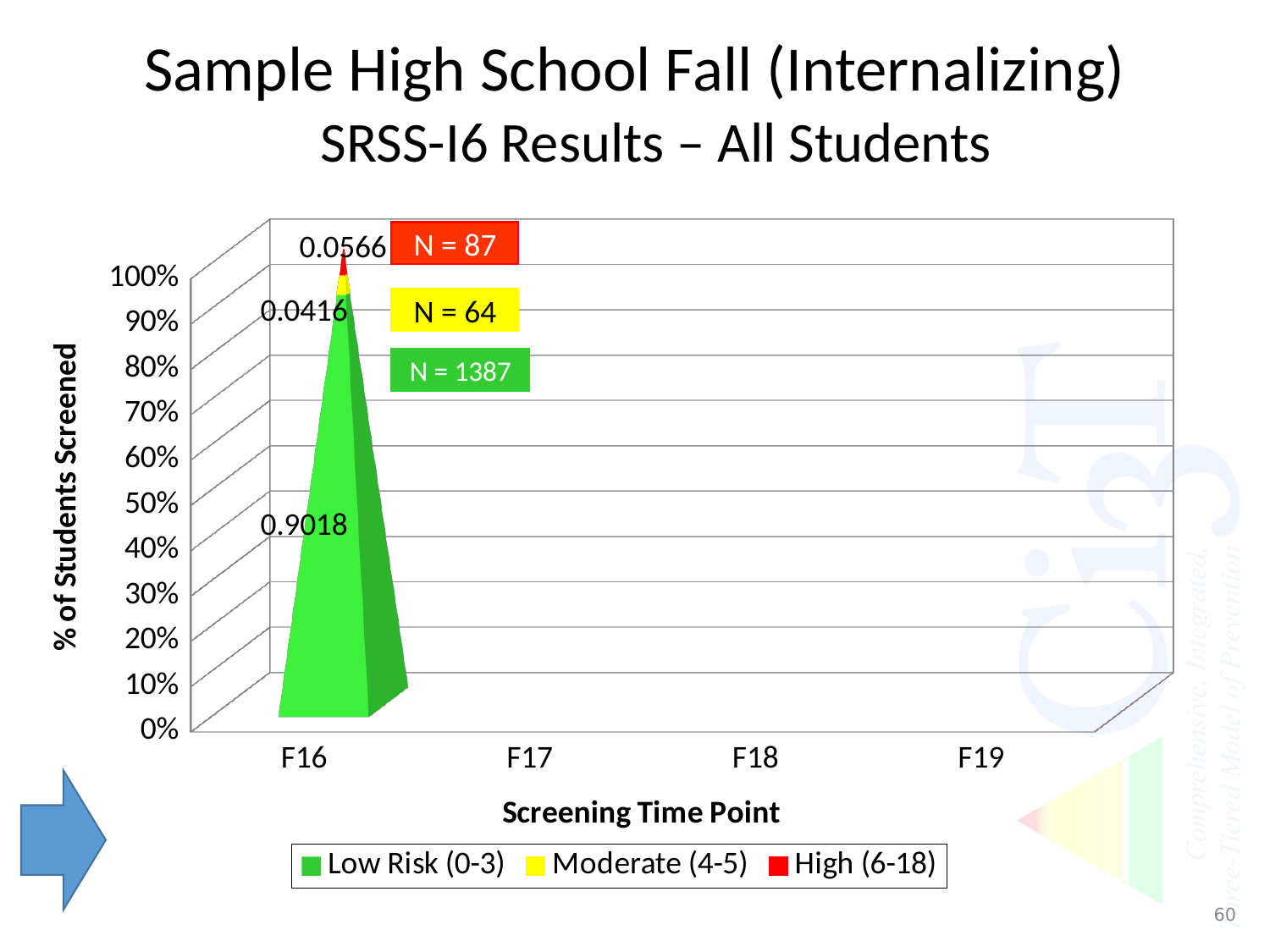

Sample High School Fall (Internalizing)
SRSS-I6 Results – All Students

[unsupported chart]

N = 87
N = 64
N = 1387